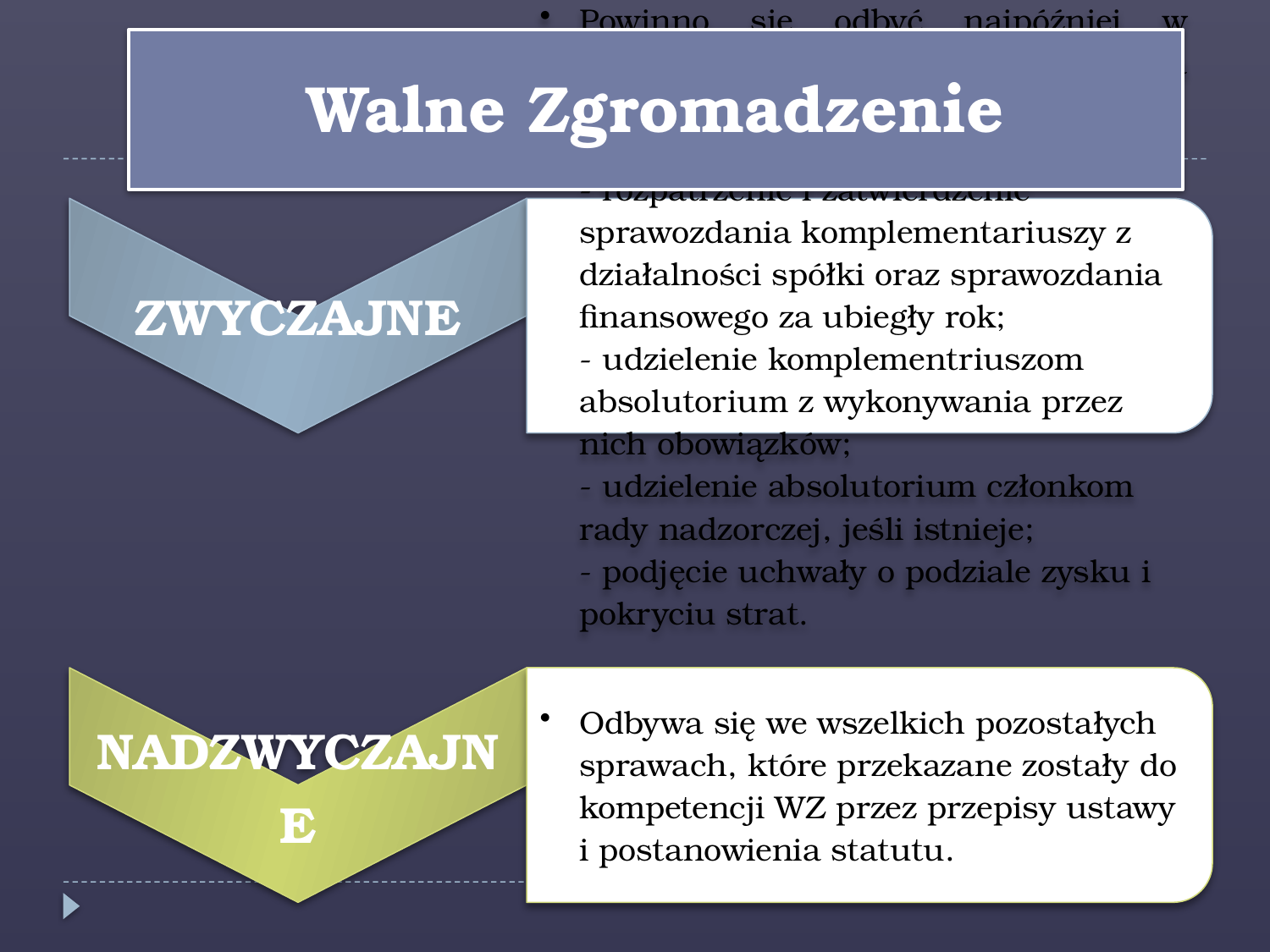

Walne Zgromadzenie
ZWYCZAJNE
Powinno się odbyć najpóźniej w terminie 6 miesięcy od zakończenia roku obrotowego.
Przedmiotami obrad są:
- rozpatrzenie i zatwierdzenie sprawozdania komplementariuszy z działalności spółki oraz sprawozdania finansowego za ubiegły rok;
- udzielenie komplementriuszom absolutorium z wykonywania przez nich obowiązków;
- udzielenie absolutorium członkom rady nadzorczej, jeśli istnieje;
- podjęcie uchwały o podziale zysku i pokryciu strat.
NADZWYCZAJNE
Odbywa się we wszelkich pozostałych sprawach, które przekazane zostały do kompetencji WZ przez przepisy ustawy i postanowienia statutu.